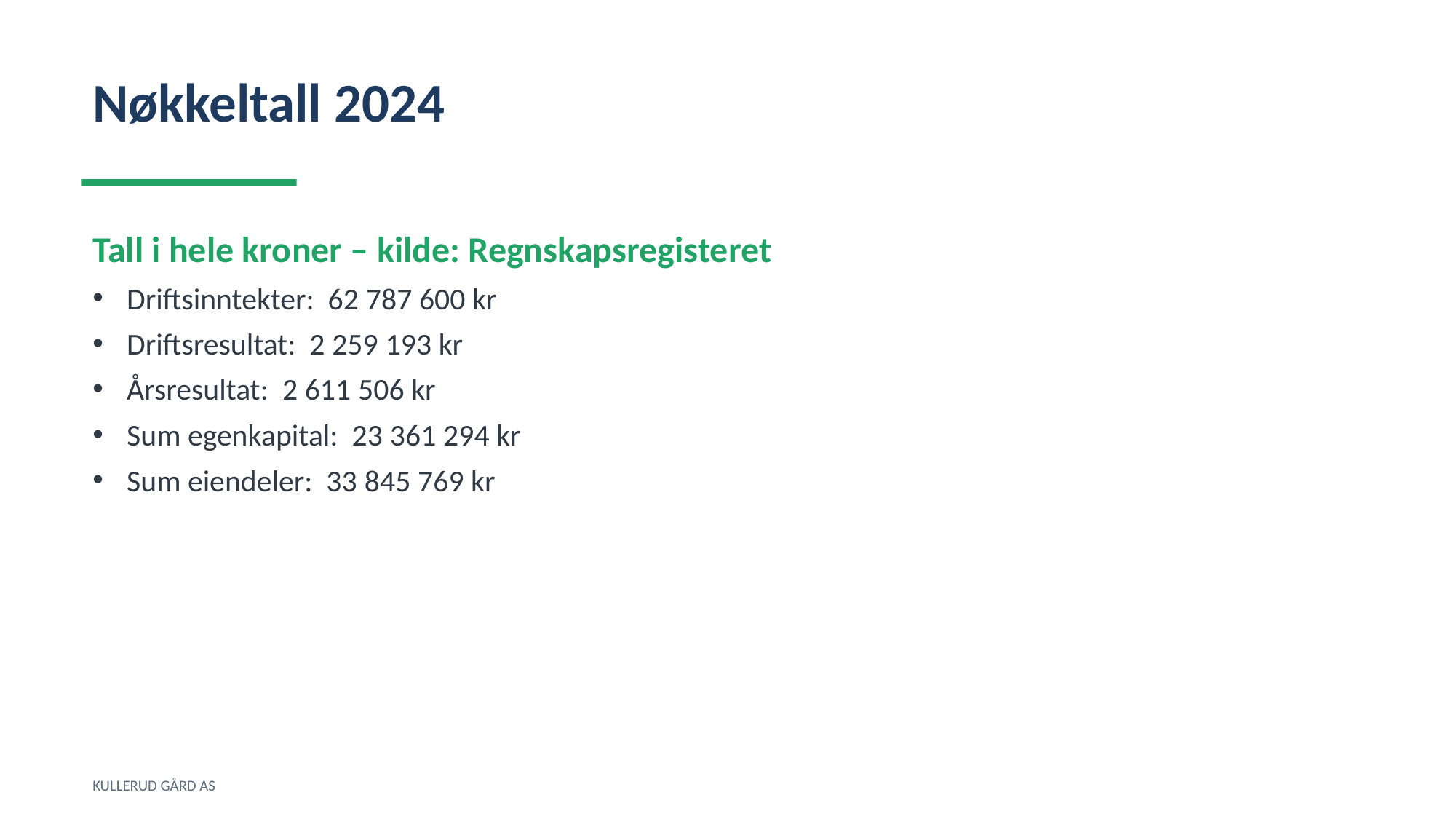

Nøkkeltall 2024

Tall i hele kroner – kilde: Regnskapsregisteret
Driftsinntekter:  62 787 600 kr
Driftsresultat:  2 259 193 kr
Årsresultat:  2 611 506 kr
Sum egenkapital:  23 361 294 kr
Sum eiendeler:  33 845 769 kr
KULLERUD GÅRD AS